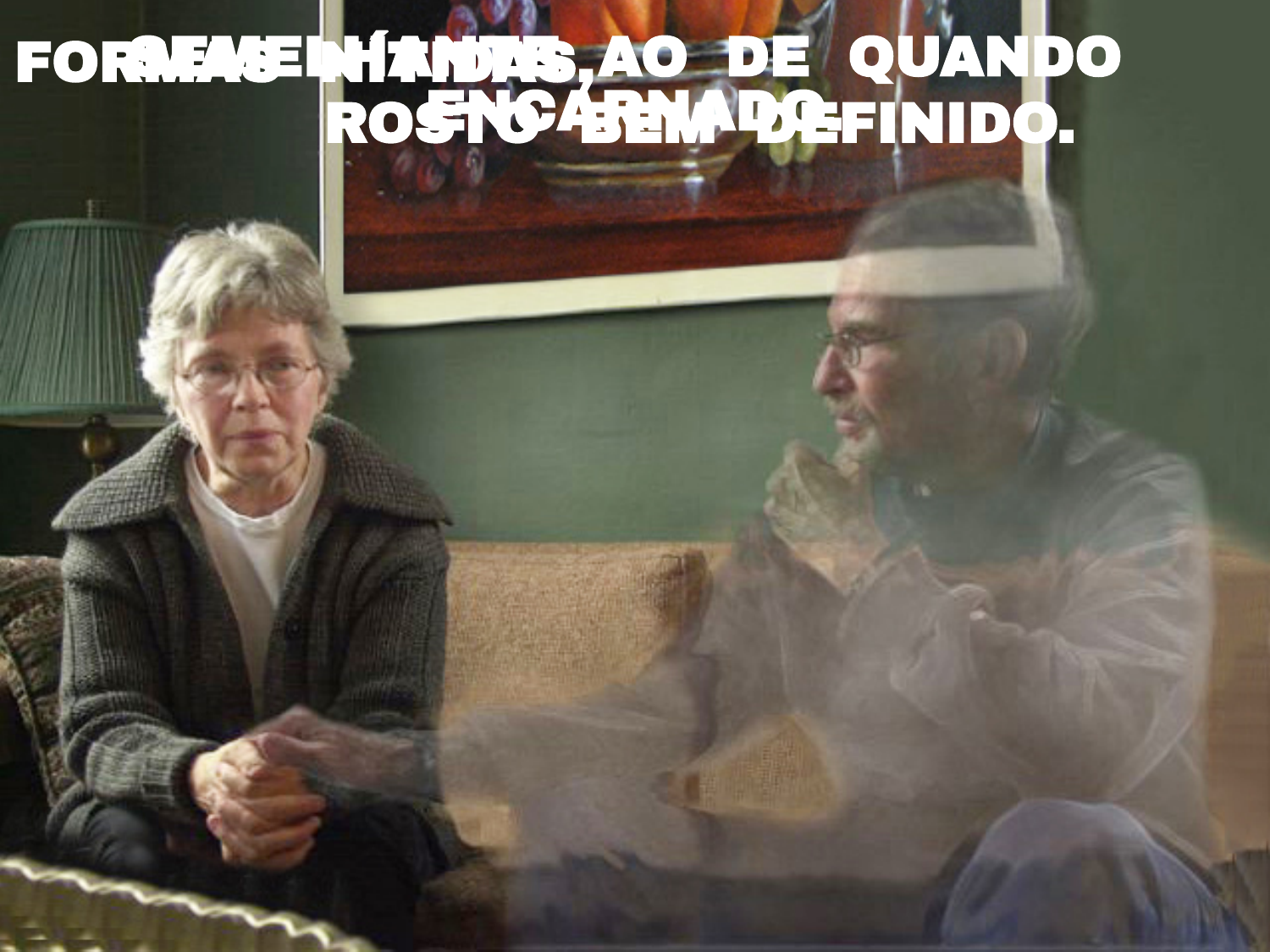

FORMAS  NÍTIDAS,                                           ROSTO  BEM  DEFINIDO.
SEMELHANTE  AO  DE  QUANDO  ENCARNADO.